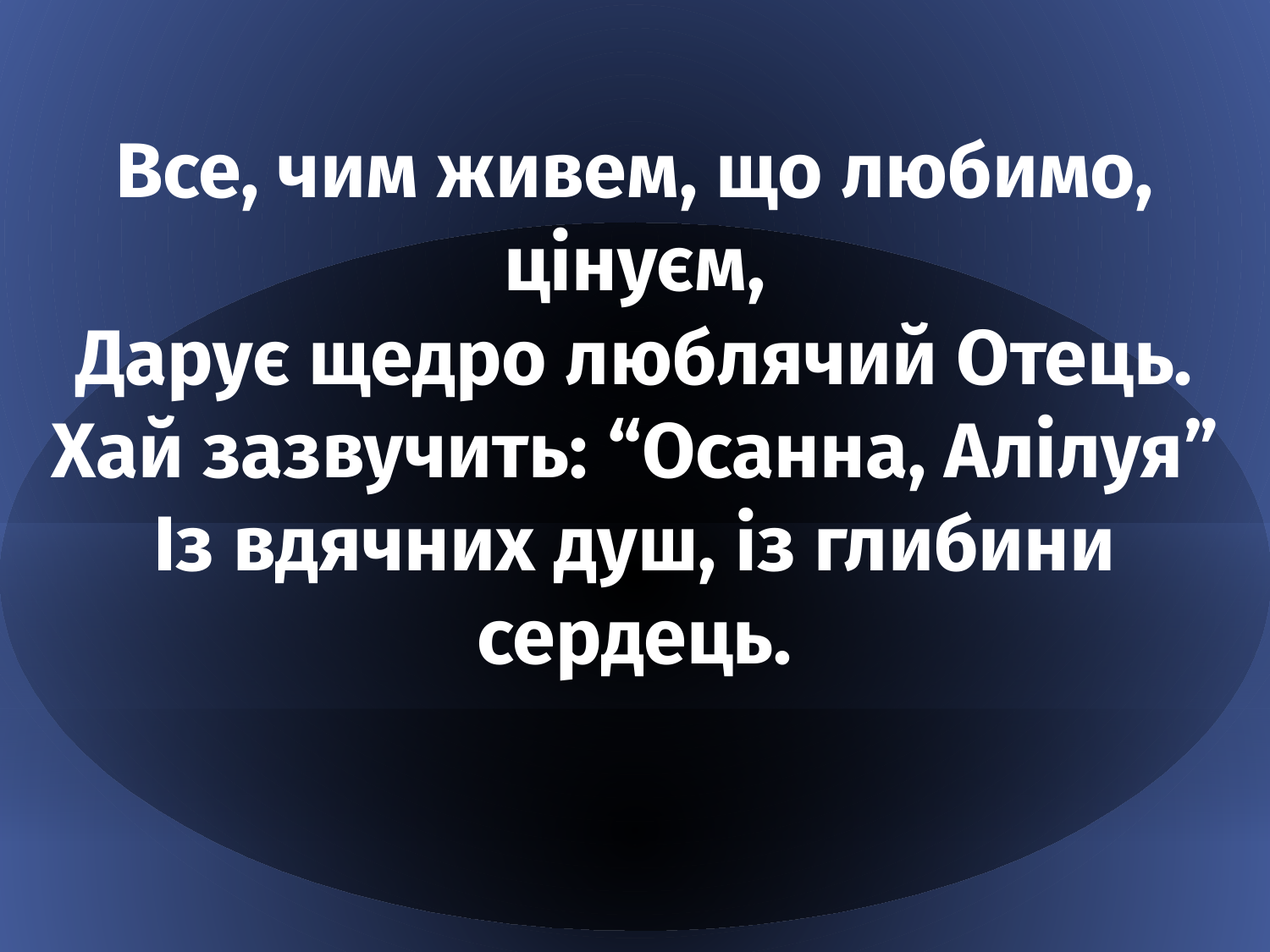

Все, чим живем, що любимо, цінуєм,
Дарує щедро люблячий Отець.
Хай зазвучить: “Осанна, Алілуя”
Із вдячних душ, із глибини сердець.